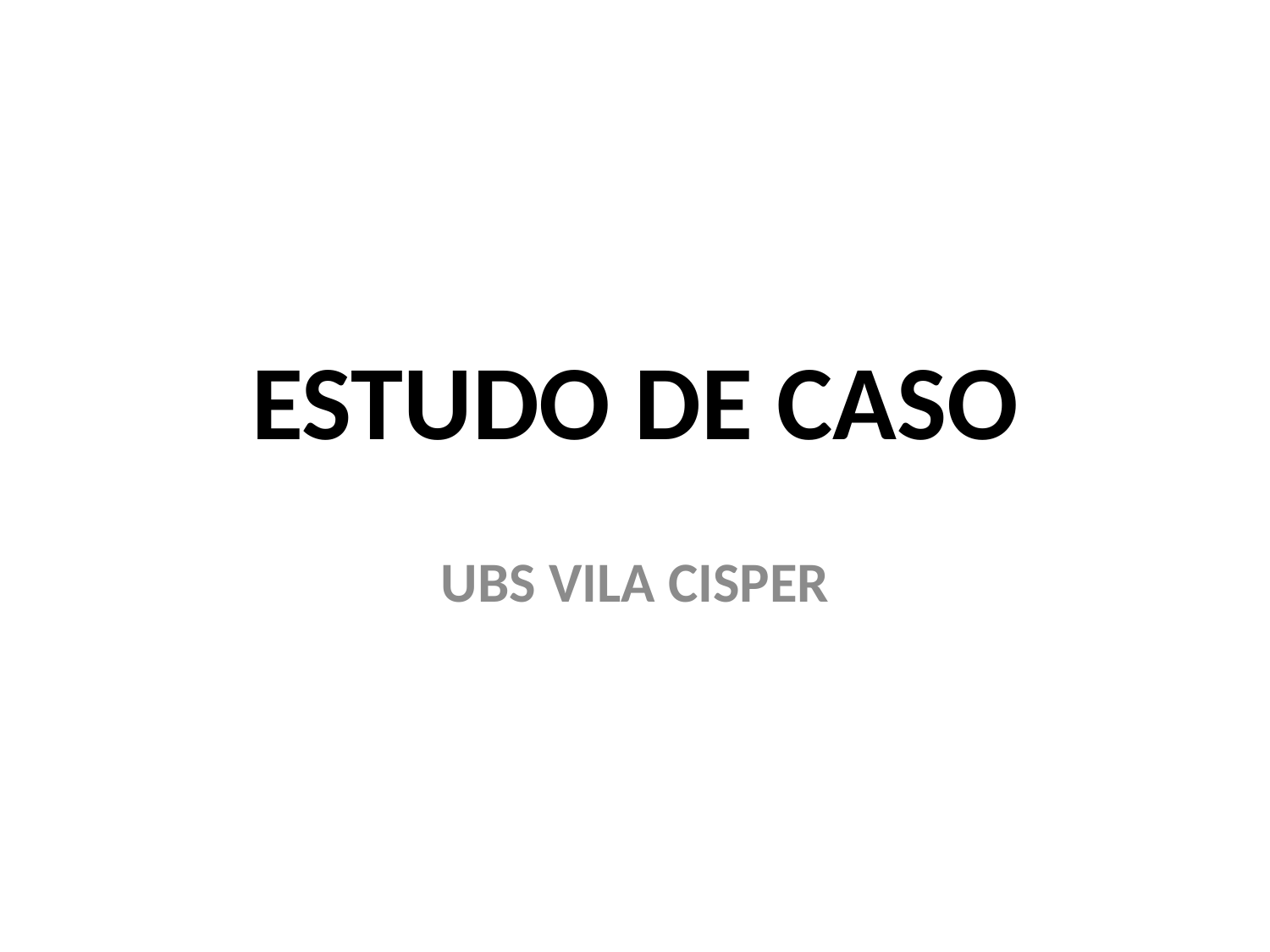

# ESTUDO DE CASO
UBS VILA CISPER